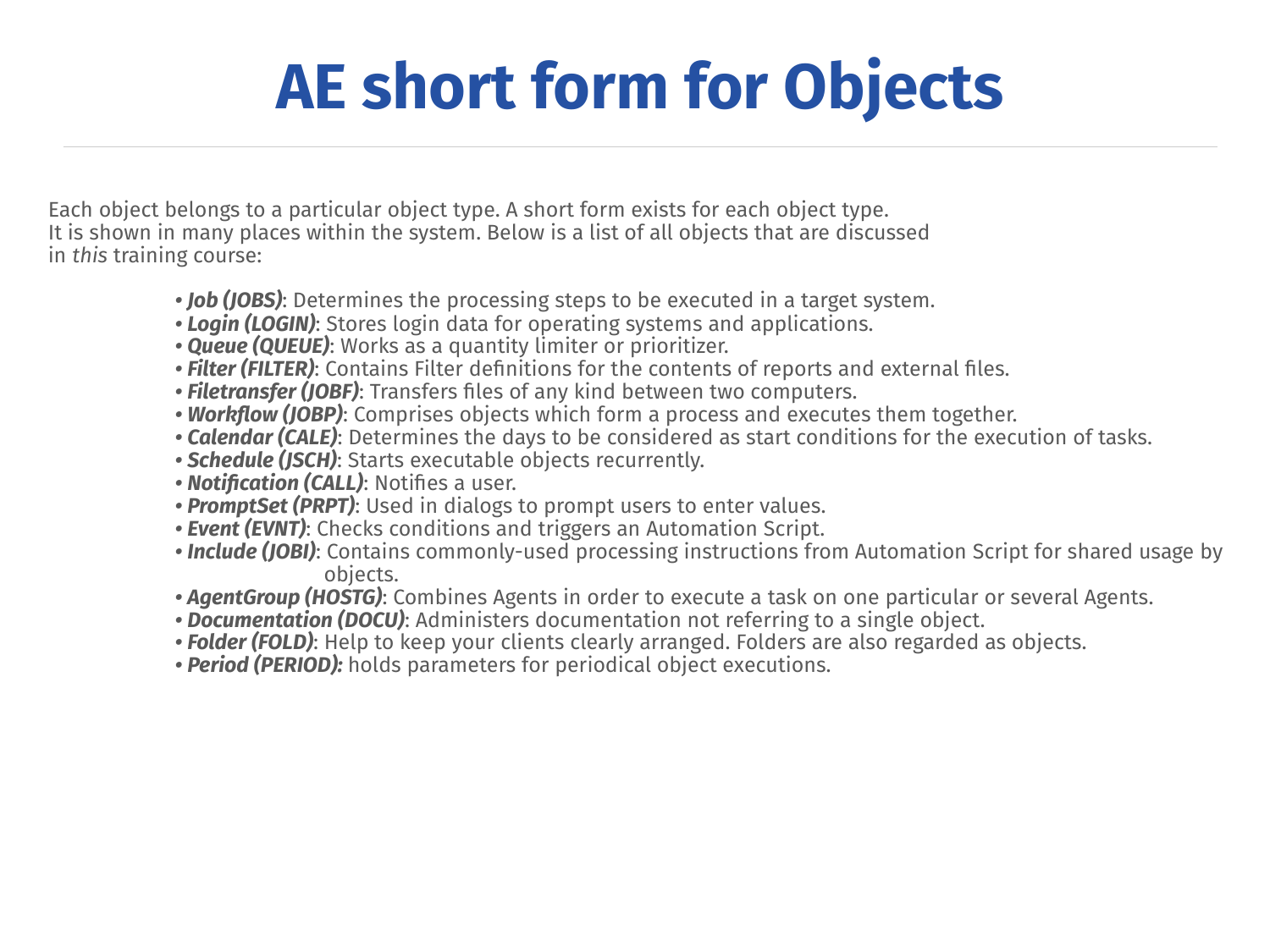

# AE short form for Objects
Each object belongs to a particular object type. A short form exists for each object type.
It is shown in many places within the system. Below is a list of all objects that are discussed
in this training course:

	• Job (JOBS): Determines the processing steps to be executed in a target system.
	• Login (LOGIN): Stores login data for operating systems and applications.
	• Queue (QUEUE): Works as a quantity limiter or prioritizer.
	• Filter (FILTER): Contains Filter definitions for the contents of reports and external files.
	• Filetransfer (JOBF): Transfers files of any kind between two computers.
	• Workflow (JOBP): Comprises objects which form a process and executes them together.
	• Calendar (CALE): Determines the days to be considered as start conditions for the execution of tasks.
	• Schedule (JSCH): Starts executable objects recurrently.
	• Notification (CALL): Notifies a user.
	• PromptSet (PRPT): Used in dialogs to prompt users to enter values.
	• Event (EVNT): Checks conditions and triggers an Automation Script.
	• Include (JOBI): Contains commonly-used processing instructions from Automation Script for shared usage by
	                          objects.
	• AgentGroup (HOSTG): Combines Agents in order to execute a task on one particular or several Agents.
	• Documentation (DOCU): Administers documentation not referring to a single object.
	• Folder (FOLD): Help to keep your clients clearly arranged. Folders are also regarded as objects.
	• Period (PERIOD): holds parameters for periodical object executions.